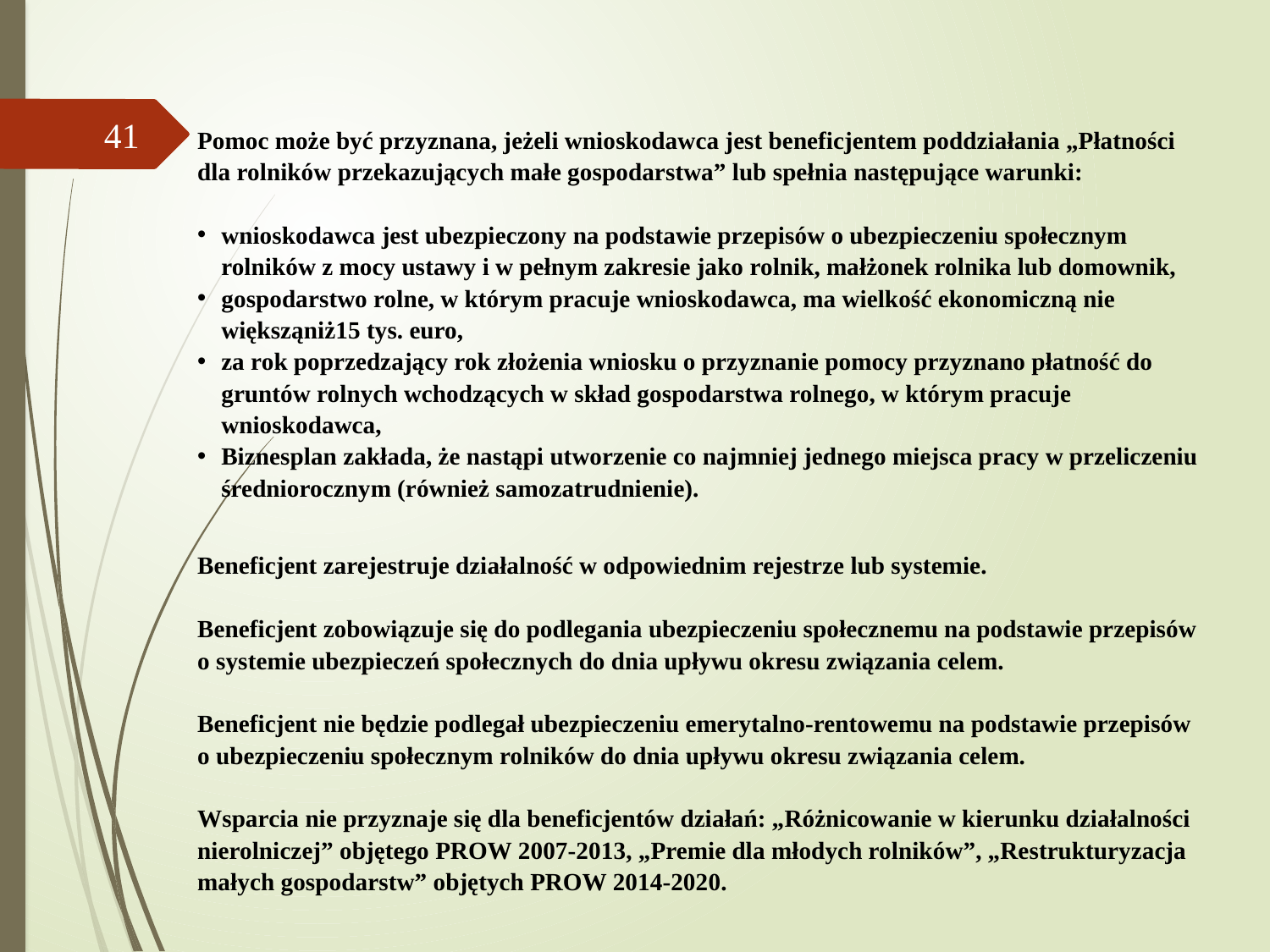

41
Pomoc może być przyznana, jeżeli wnioskodawca jest beneficjentem poddziałania „Płatności dla rolników przekazujących małe gospodarstwa” lub spełnia następujące warunki:

wnioskodawca jest ubezpieczony na podstawie przepisów o ubezpieczeniu społecznym rolników z mocy ustawy i w pełnym zakresie jako rolnik, małżonek rolnika lub domownik,
gospodarstwo rolne, w którym pracuje wnioskodawca, ma wielkość ekonomiczną nie większąniż15 tys. euro,
za rok poprzedzający rok złożenia wniosku o przyznanie pomocy przyznano płatność do gruntów rolnych wchodzących w skład gospodarstwa rolnego, w którym pracuje wnioskodawca,
Biznesplan zakłada, że nastąpi utworzenie co najmniej jednego miejsca pracy w przeliczeniu średniorocznym (również samozatrudnienie).

Beneficjent zarejestruje działalność w odpowiednim rejestrze lub systemie.

Beneficjent zobowiązuje się do podlegania ubezpieczeniu społecznemu na podstawie przepisów o systemie ubezpieczeń społecznych do dnia upływu okresu związania celem.

Beneficjent nie będzie podlegał ubezpieczeniu emerytalno-rentowemu na podstawie przepisów o ubezpieczeniu społecznym rolników do dnia upływu okresu związania celem.

Wsparcia nie przyznaje się dla beneficjentów działań: „Różnicowanie w kierunku działalności nierolniczej” objętego PROW 2007-2013, „Premie dla młodych rolników”, „Restrukturyzacja małych gospodarstw” objętych PROW 2014-2020.